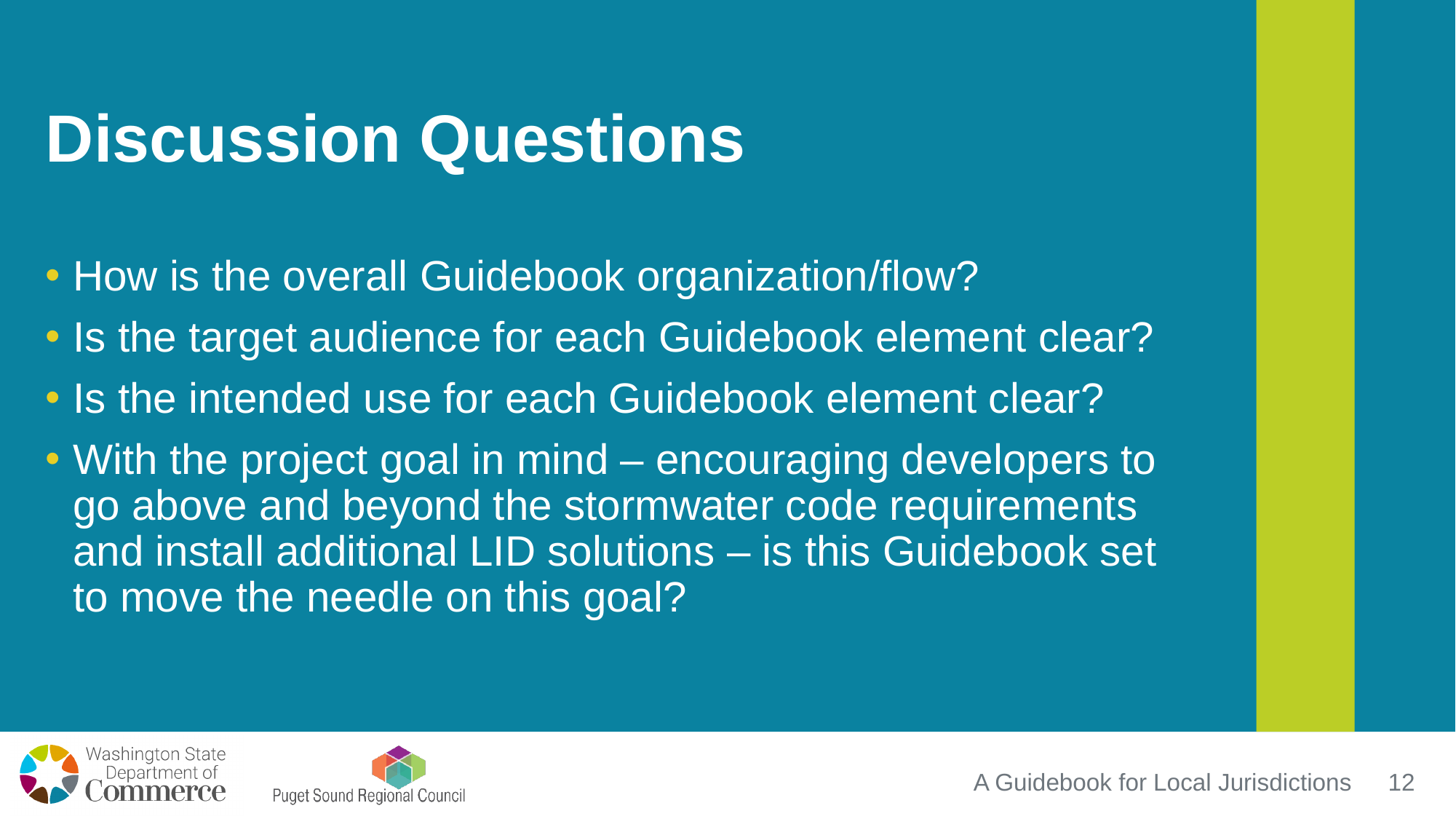

# Discussion Questions

How is the overall Guidebook organization/flow?
Is the target audience for each Guidebook element clear?
Is the intended use for each Guidebook element clear?
With the project goal in mind – encouraging developers to go above and beyond the stormwater code requirements and install additional LID solutions – is this Guidebook set to move the needle on this goal?

A Guidebook for Local Jurisdictions
12